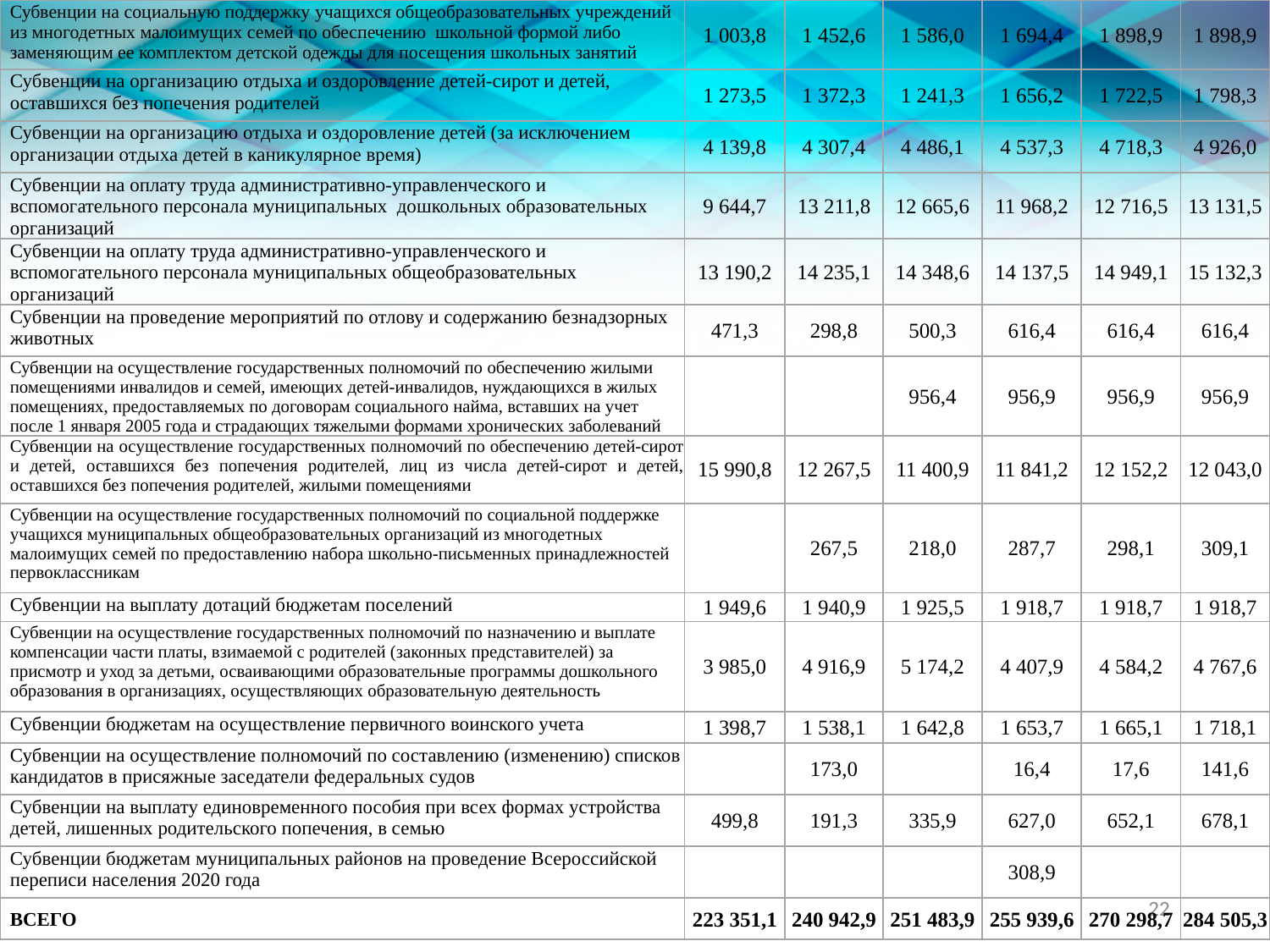

| Субвенции на социальную поддержку учащихся общеобразовательных учреждений из многодетных малоимущих семей по обеспечению школьной формой либо заменяющим ее комплектом детской одежды для посещения школьных занятий | 1 003,8 | 1 452,6 | 1 586,0 | 1 694,4 | 1 898,9 | 1 898,9 |
| --- | --- | --- | --- | --- | --- | --- |
| Субвенции на организацию отдыха и оздоровление детей-сирот и детей, оставшихся без попечения родителей | 1 273,5 | 1 372,3 | 1 241,3 | 1 656,2 | 1 722,5 | 1 798,3 |
| Субвенции на организацию отдыха и оздоровление детей (за исключением организации отдыха детей в каникулярное время) | 4 139,8 | 4 307,4 | 4 486,1 | 4 537,3 | 4 718,3 | 4 926,0 |
| Субвенции на оплату труда административно-управленческого и вспомогательного персонала муниципальных дошкольных образовательных организаций | 9 644,7 | 13 211,8 | 12 665,6 | 11 968,2 | 12 716,5 | 13 131,5 |
| Субвенции на оплату труда административно-управленческого и вспомогательного персонала муниципальных общеобразовательных организаций | 13 190,2 | 14 235,1 | 14 348,6 | 14 137,5 | 14 949,1 | 15 132,3 |
| Субвенции на проведение мероприятий по отлову и содержанию безнадзорных животных | 471,3 | 298,8 | 500,3 | 616,4 | 616,4 | 616,4 |
| Субвенции на осуществление государственных полномочий по обеспечению жилыми помещениями инвалидов и семей, имеющих детей-инвалидов, нуждающихся в жилых помещениях, предоставляемых по договорам социального найма, вставших на учет после 1 января 2005 года и страдающих тяжелыми формами хронических заболеваний |  |  | 956,4 | 956,9 | 956,9 | 956,9 |
| Субвенции на осуществление государственных полномочий по обеспечению детей-сирот и детей, оставшихся без попечения родителей, лиц из числа детей-сирот и детей, оставшихся без попечения родителей, жилыми помещениями | 15 990,8 | 12 267,5 | 11 400,9 | 11 841,2 | 12 152,2 | 12 043,0 |
| Субвенции на осуществление государственных полномочий по социальной поддержке учащихся муниципальных общеобразовательных организаций из многодетных малоимущих семей по предоставлению набора школьно-письменных принадлежностей первоклассникам |  | 267,5 | 218,0 | 287,7 | 298,1 | 309,1 |
| Субвенции на выплату дотаций бюджетам поселений | 1 949,6 | 1 940,9 | 1 925,5 | 1 918,7 | 1 918,7 | 1 918,7 |
| Субвенции на осуществление государственных полномочий по назначению и выплате компенсации части платы, взимаемой с родителей (законных представителей) за присмотр и уход за детьми, осваивающими образовательные программы дошкольного образования в организациях, осуществляющих образовательную деятельность | 3 985,0 | 4 916,9 | 5 174,2 | 4 407,9 | 4 584,2 | 4 767,6 |
| Субвенции бюджетам на осуществление первичного воинского учета | 1 398,7 | 1 538,1 | 1 642,8 | 1 653,7 | 1 665,1 | 1 718,1 |
| Субвенции на осуществление полномочий по составлению (изменению) списков кандидатов в присяжные заседатели федеральных судов |  | 173,0 |  | 16,4 | 17,6 | 141,6 |
| Субвенции на выплату единовременного пособия при всех формах устройства детей, лишенных родительского попечения, в семью | 499,8 | 191,3 | 335,9 | 627,0 | 652,1 | 678,1 |
| Субвенции бюджетам муниципальных районов на проведение Всероссийской переписи населения 2020 года |  |  |  | 308,9 |  |  |
| ВСЕГО | 223 351,1 | 240 942,9 | 251 483,9 | 255 939,6 | 270 298,7 | 284 505,3 |
22